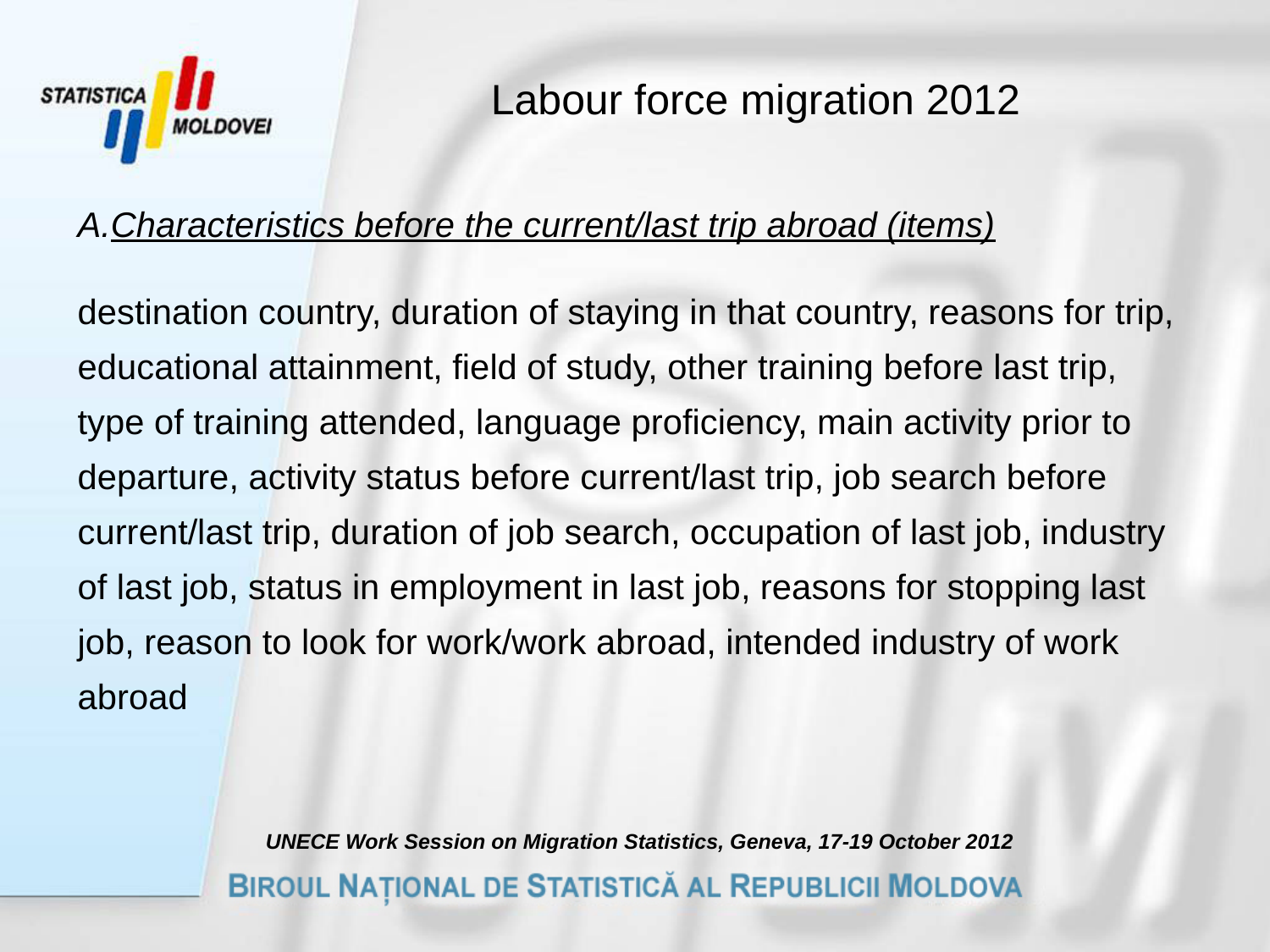

Labour force migration 2012
Characteristics before the current/last trip abroad (items)

destination country, duration of staying in that country, reasons for trip, educational attainment, field of study, other training before last trip, type of training attended, language proficiency, main activity prior to departure, activity status before current/last trip, job search before current/last trip, duration of job search, occupation of last job, industry of last job, status in employment in last job, reasons for stopping last job, reason to look for work/work abroad, intended industry of work abroad
UNECE Work Session on Migration Statistics, Geneva, 17-19 October 2012